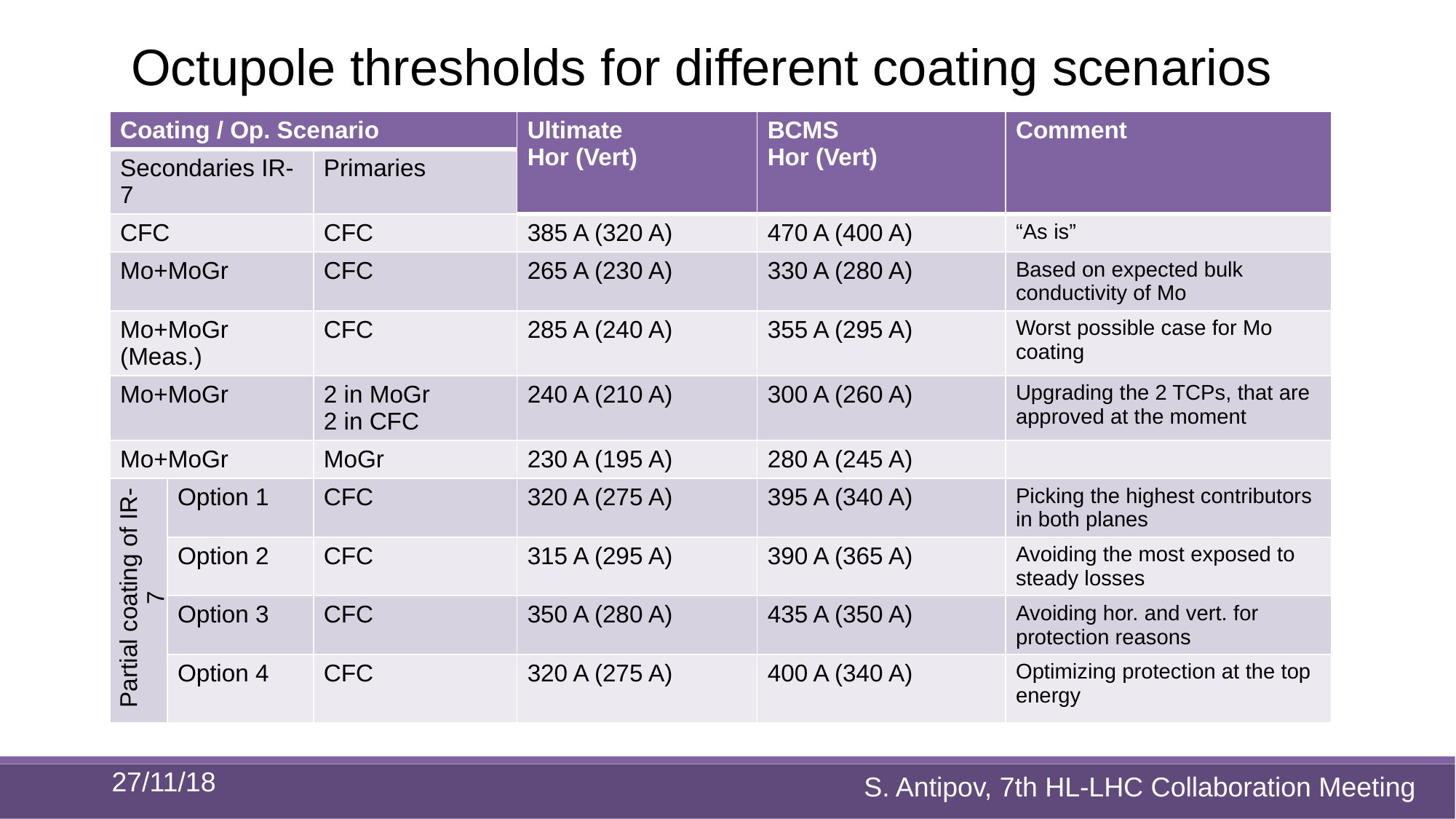

# Octupole thresholds for different coating scenarios
| Coating / Op. Scenario |  |  | Ultimate Hor (Vert) | BCMS Hor (Vert) | Comment |
| --- | --- | --- | --- | --- | --- |
| Secondaries IR-7 |  | Primaries |  |  |  |
| CFC |  | CFC | 385 A (320 A) | 470 A (400 A) | “As is” |
| Mo+MoGr |  | CFC | 265 A (230 A) | 330 A (280 A) | Based on expected bulk conductivity of Mo |
| Mo+MoGr (Meas.) |  | CFC | 285 A (240 A) | 355 A (295 A) | Worst possible case for Mo coating |
| Mo+MoGr |  | 2 in MoGr 2 in CFC | 240 A (210 A) | 300 A (260 A) | Upgrading the 2 TCPs, that are approved at the moment |
| Mo+MoGr |  | MoGr | 230 A (195 A) | 280 A (245 A) |  |
| Partial coating of IR-7 | Option 1 | CFC | 320 A (275 A) | 395 A (340 A) | Picking the highest contributors in both planes |
|  | Option 2 | CFC | 315 A (295 A) | 390 A (365 A) | Avoiding the most exposed to steady losses |
|  | Option 3 | CFC | 350 A (280 A) | 435 A (350 A) | Avoiding hor. and vert. for protection reasons |
|  | Option 4 | CFC | 320 A (275 A) | 400 A (340 A) | Optimizing protection at the top energy |
27/11/18
S. Antipov, 7th HL-LHC Collaboration Meeting